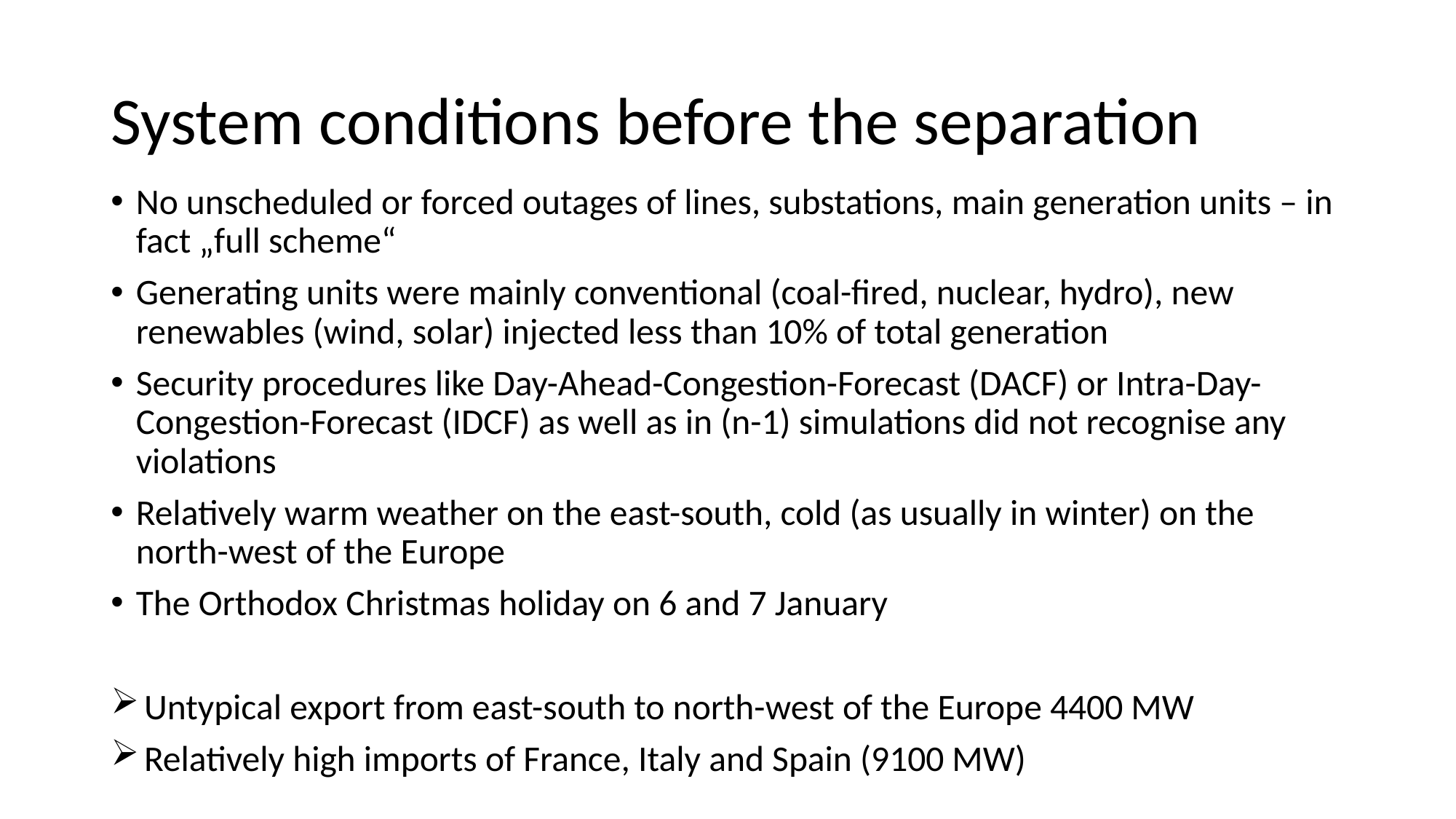

# System conditions before the separation
No unscheduled or forced outages of lines, substations, main generation units – in fact „full scheme“
Generating units were mainly conventional (coal-fired, nuclear, hydro), new renewables (wind, solar) injected less than 10% of total generation
Security procedures like Day-Ahead-Congestion-Forecast (DACF) or Intra-Day-Congestion-Forecast (IDCF) as well as in (n-1) simulations did not recognise any violations
Relatively warm weather on the east-south, cold (as usually in winter) on the north-west of the Europe
The Orthodox Christmas holiday on 6 and 7 January

 Untypical export from east-south to north-west of the Europe 4400 MW
 Relatively high imports of France, Italy and Spain (9100 MW)